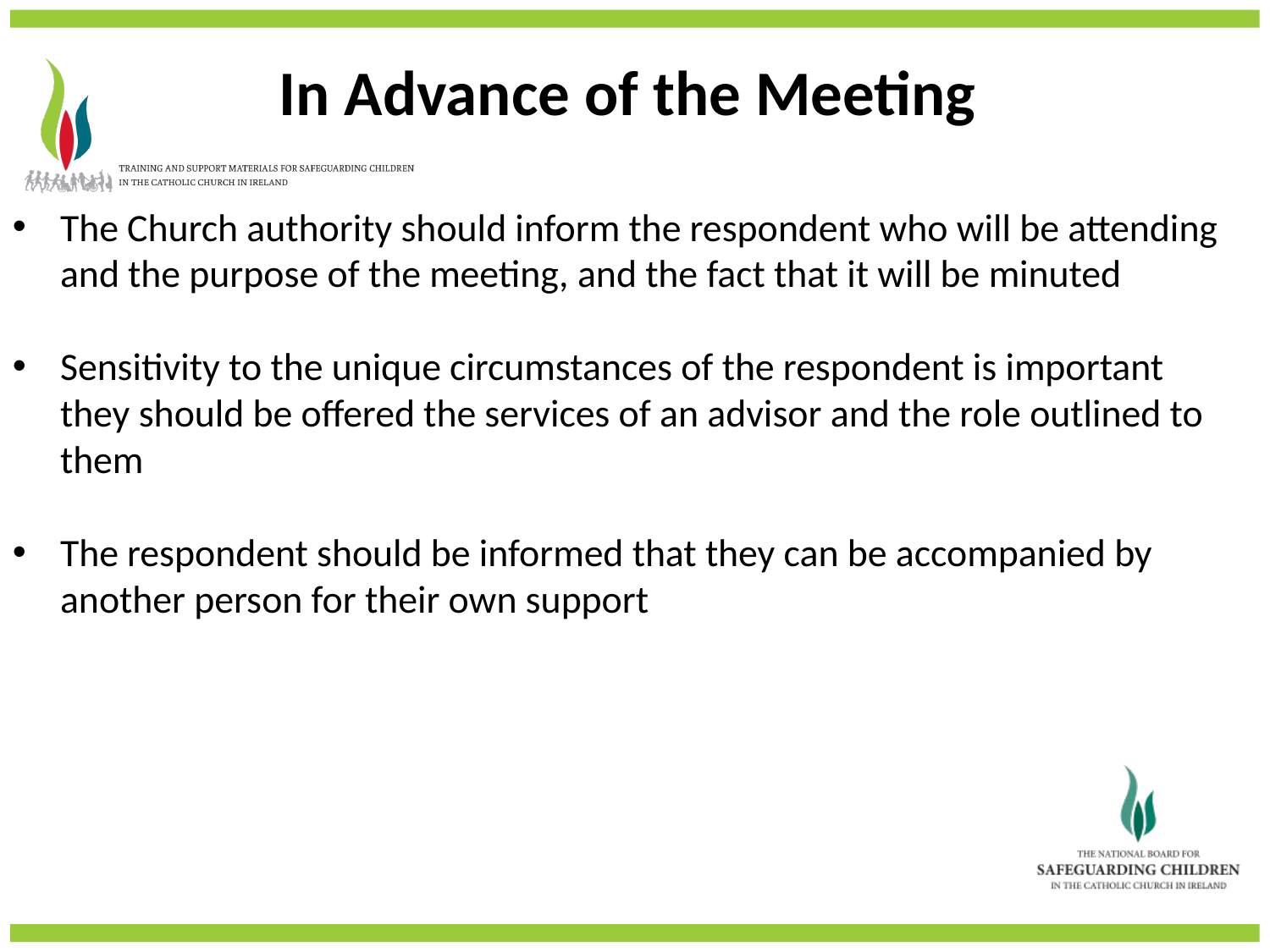

In Advance of the Meeting
The Church authority should inform the respondent who will be attending and the purpose of the meeting, and the fact that it will be minuted

Sensitivity to the unique circumstances of the respondent is important they should be offered the services of an advisor and the role outlined to them

The respondent should be informed that they can be accompanied by another person for their own support